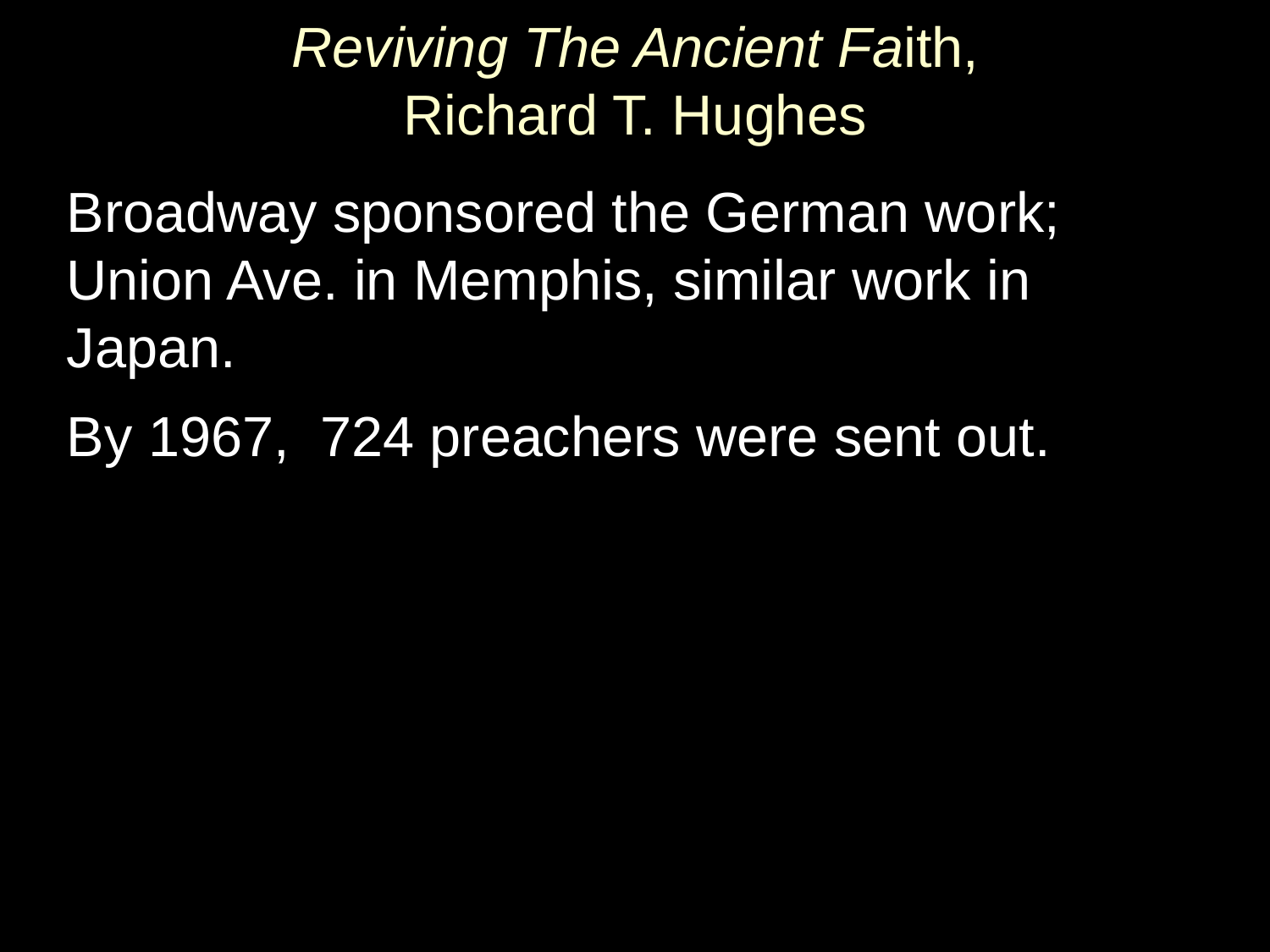

# Reviving The Ancient Faith, Richard T. Hughes
Broadway sponsored the German work; Union Ave. in Memphis, similar work in Japan.
By 1967,  724 preachers were sent out.